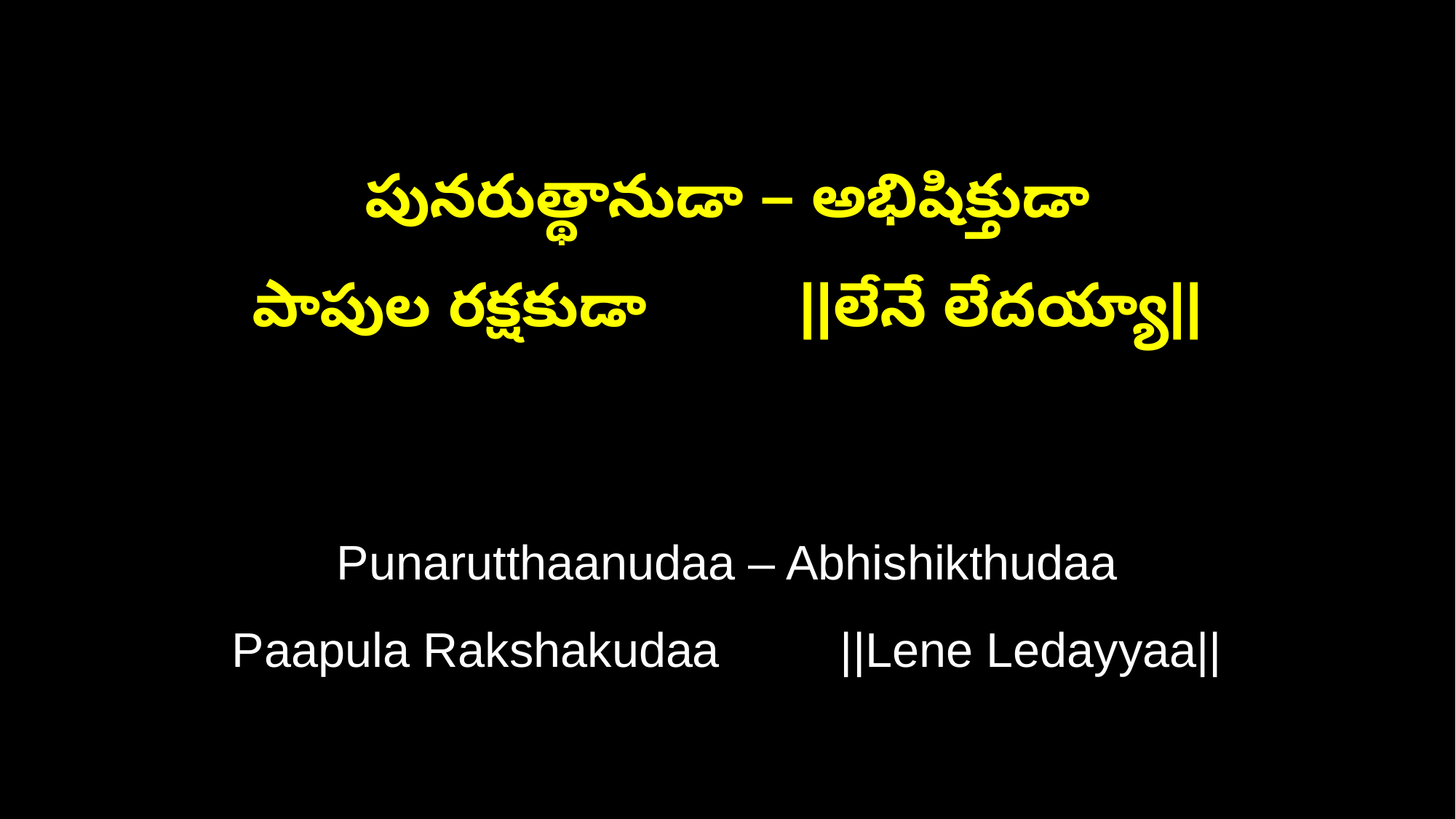

పునరుత్థానుడా – అభిషిక్తుడా
పాపుల రక్షకుడా         ||లేనే లేదయ్యా||
Punarutthaanudaa – Abhishikthudaa
Paapula Rakshakudaa         ||Lene Ledayyaa||